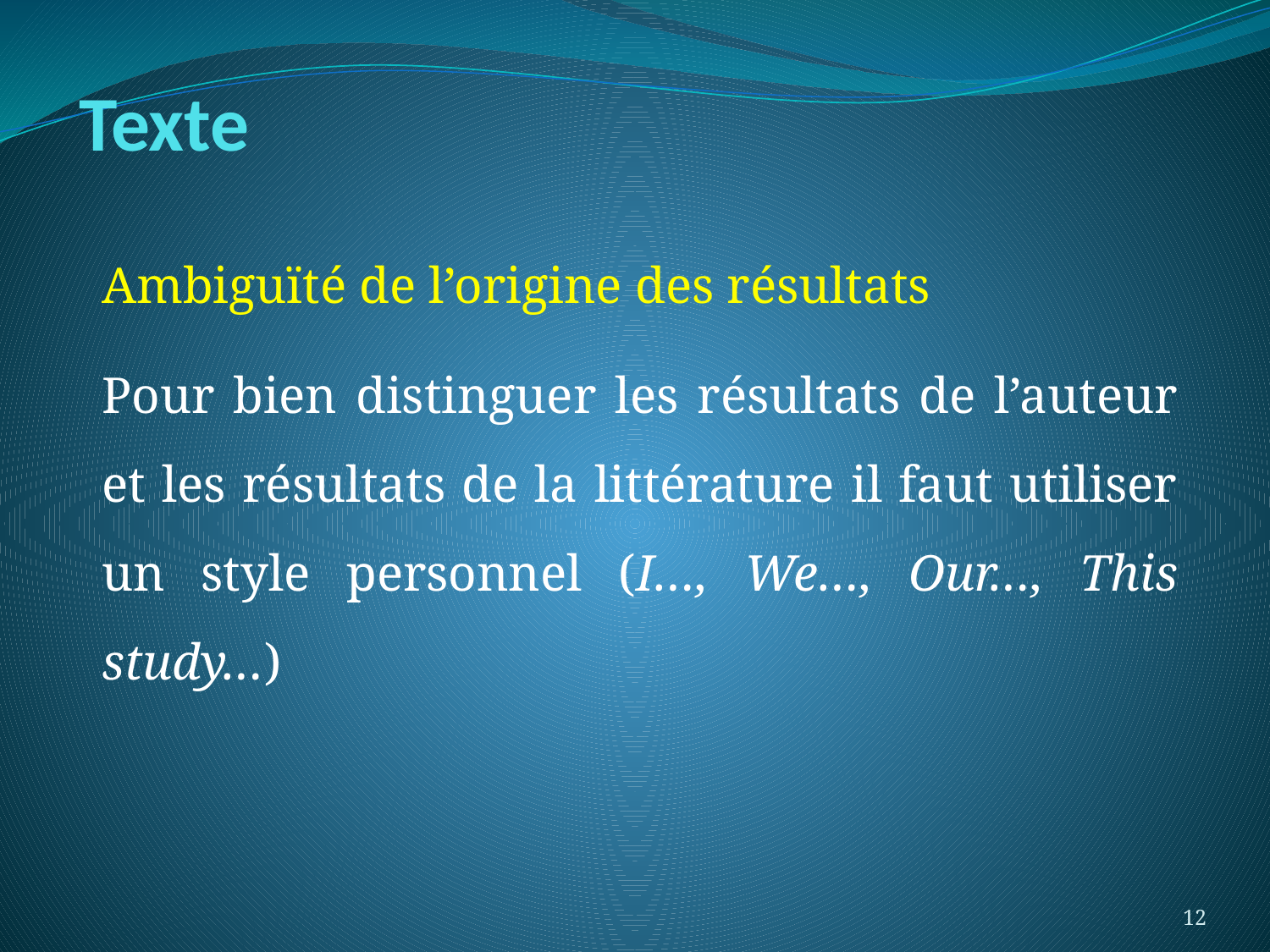

# Texte
Ambiguïté de l’origine des résultats
Pour bien distinguer les résultats de l’auteur et les résultats de la littérature il faut utiliser un style personnel (I…, We…, Our…, This study…)
12